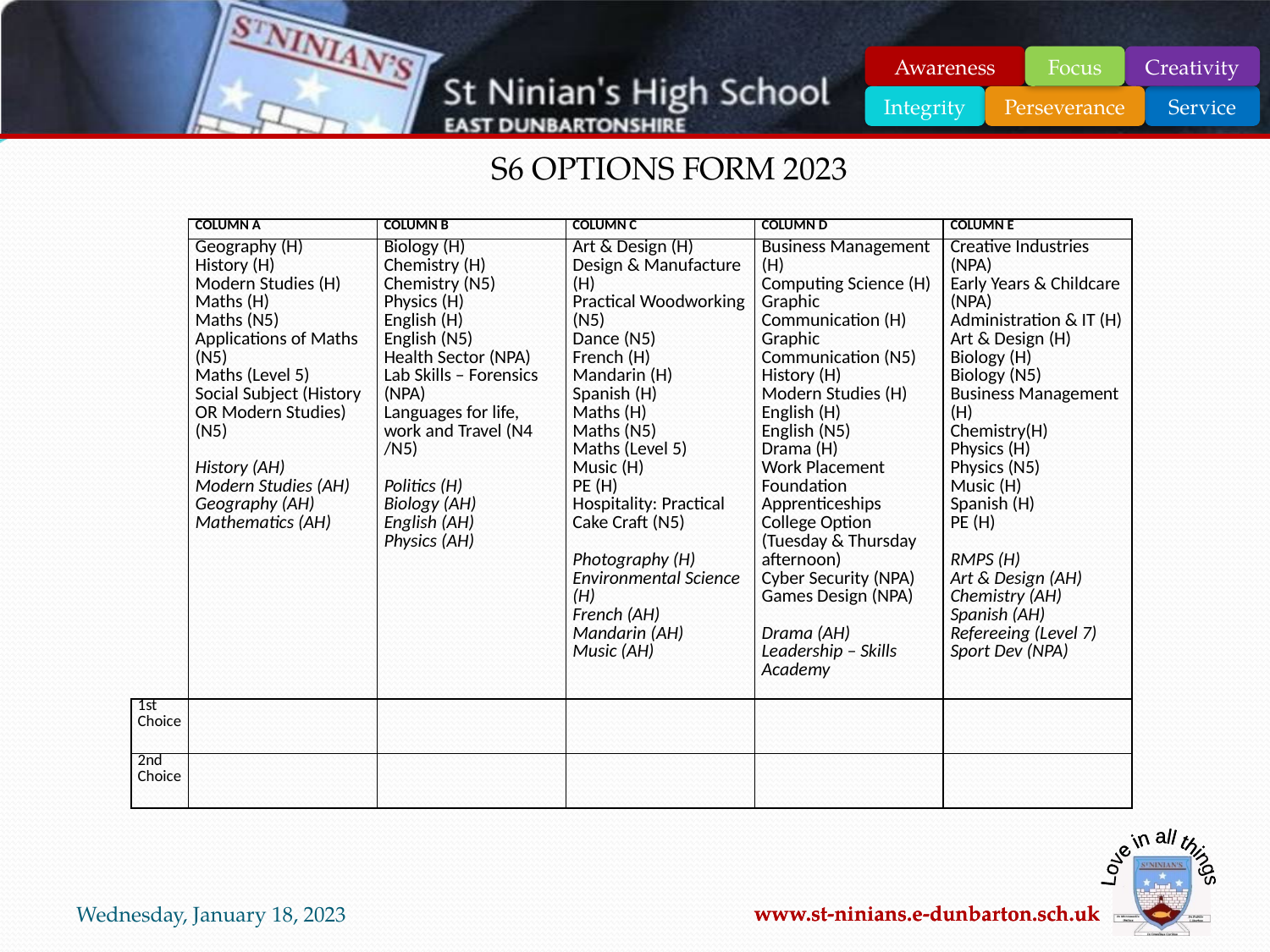

S6 OPTIONS FORM 2023
|  | COLUMN A | COLUMN B | COLUMN C | COLUMN D | COLUMN E |
| --- | --- | --- | --- | --- | --- |
|  | Geography (H) History (H) Modern Studies (H) Maths (H) Maths (N5) Applications of Maths (N5) Maths (Level 5) Social Subject (History OR Modern Studies) (N5) History (AH) Modern Studies (AH) Geography (AH) Mathematics (AH) | Biology (H) Chemistry (H) Chemistry (N5) Physics (H) English (H) English (N5) Health Sector (NPA) Lab Skills – Forensics (NPA) Languages for life, work and Travel (N4 /N5) Politics (H) Biology (AH) English (AH) Physics (AH) | Art & Design (H) Design & Manufacture (H) Practical Woodworking (N5) Dance (N5) French (H) Mandarin (H) Spanish (H) Maths (H) Maths (N5) Maths (Level 5) Music (H) PE (H) Hospitality: Practical Cake Craft (N5) Photography (H) Environmental Science (H) French (AH) Mandarin (AH) Music (AH) | Business Management (H) Computing Science (H) Graphic Communication (H) Graphic Communication (N5) History (H) Modern Studies (H) English (H) English (N5) Drama (H) Work Placement Foundation Apprenticeships College Option (Tuesday & Thursday afternoon) Cyber Security (NPA) Games Design (NPA) Drama (AH) Leadership – Skills Academy | Creative Industries (NPA) Early Years & Childcare (NPA) Administration & IT (H) Art & Design (H) Biology (H) Biology (N5) Business Management (H) Chemistry(H) Physics (H) Physics (N5) Music (H) Spanish (H) PE (H) RMPS (H) Art & Design (AH) Chemistry (AH) Spanish (AH) Refereeing (Level 7) Sport Dev (NPA) |
| 1st Choice |  |  |  |  |  |
| 2nd Choice |  |  |  |  |  |
Wednesday, January 18, 2023